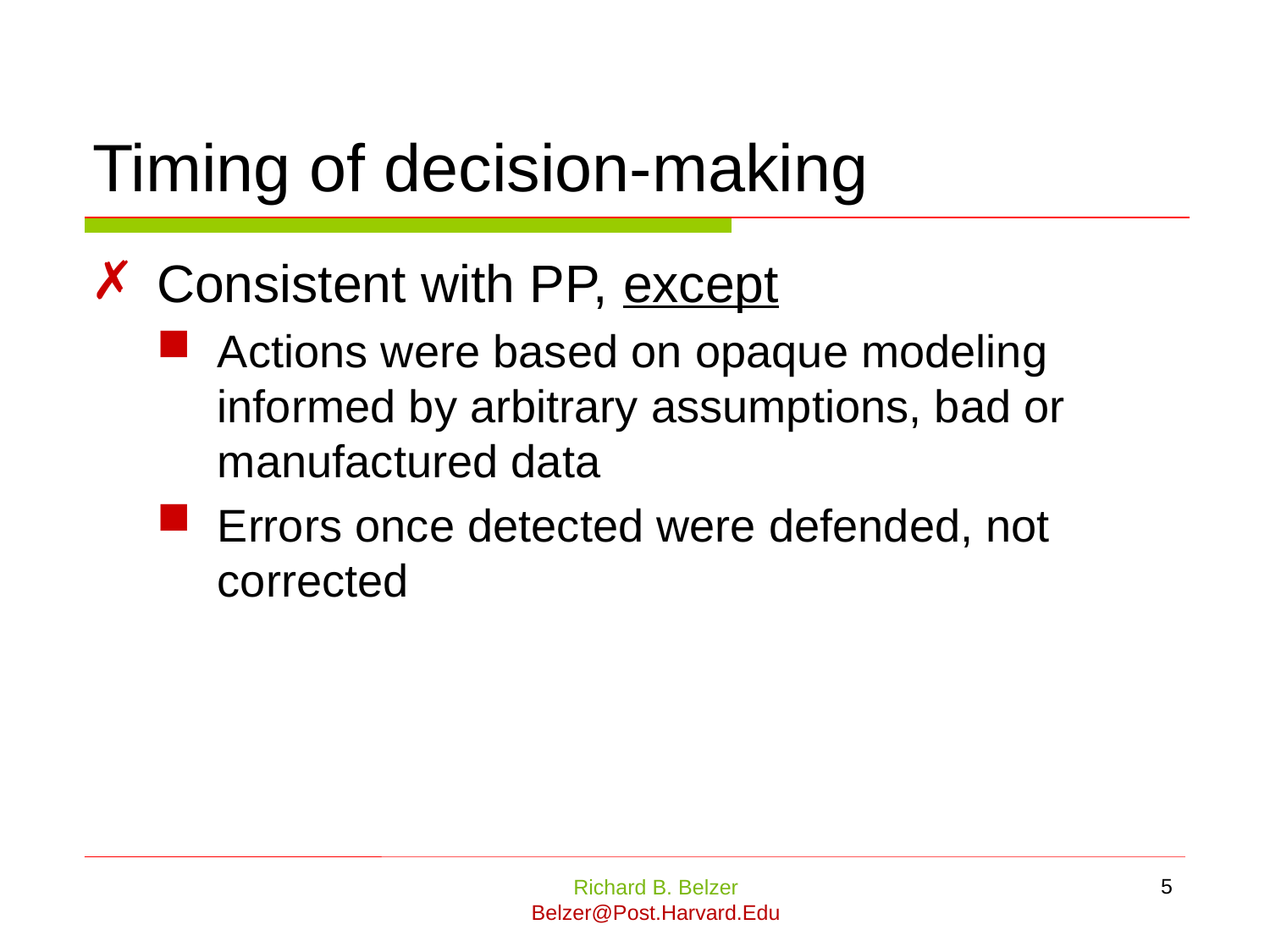

# Timing of decision-making
Consistent with PP, except
Actions were based on opaque modeling informed by arbitrary assumptions, bad or manufactured data
Errors once detected were defended, not corrected
5